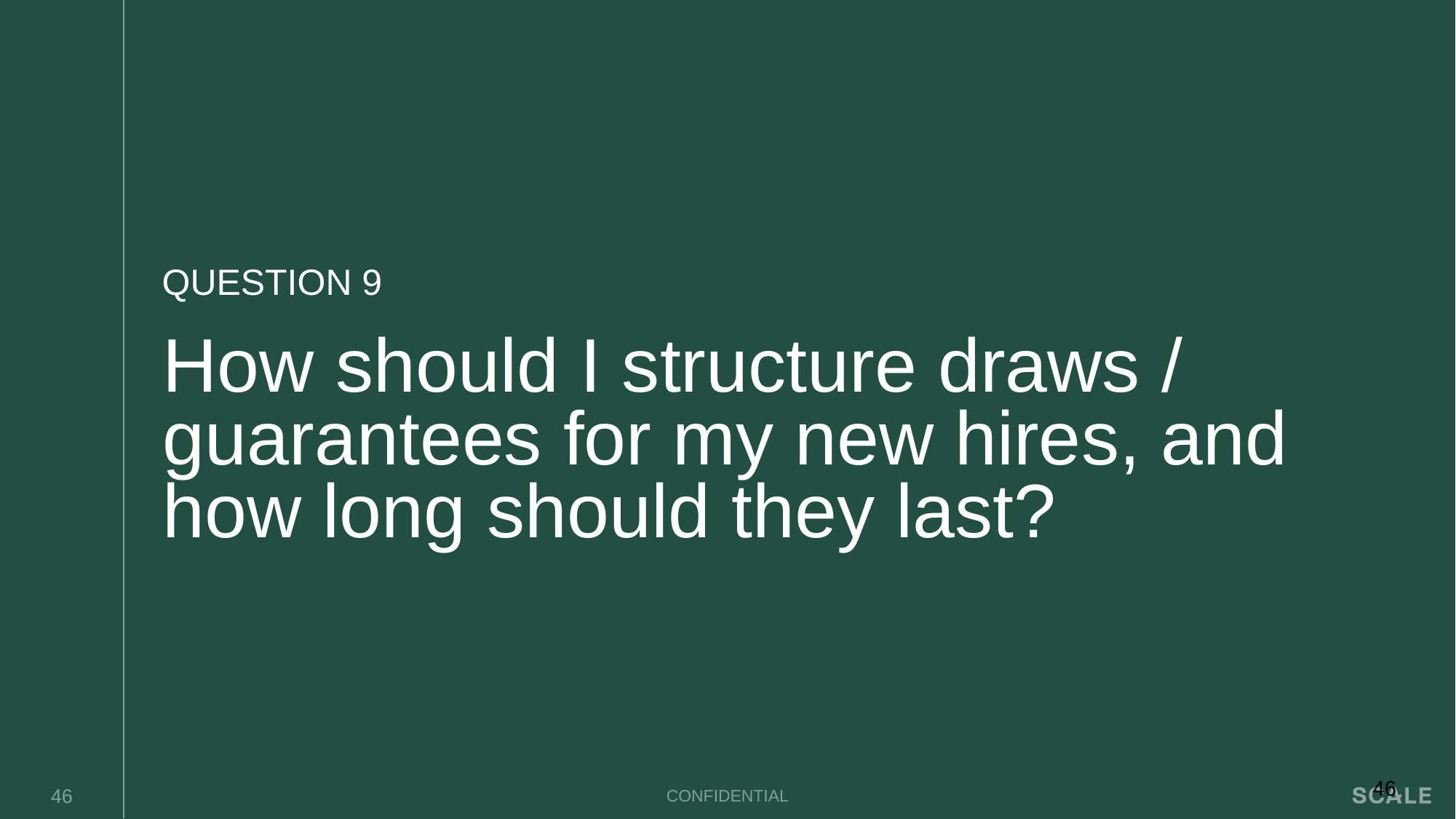

QUESTION 9
# How should I structure draws / guarantees for my new hires, and how long should they last?
46